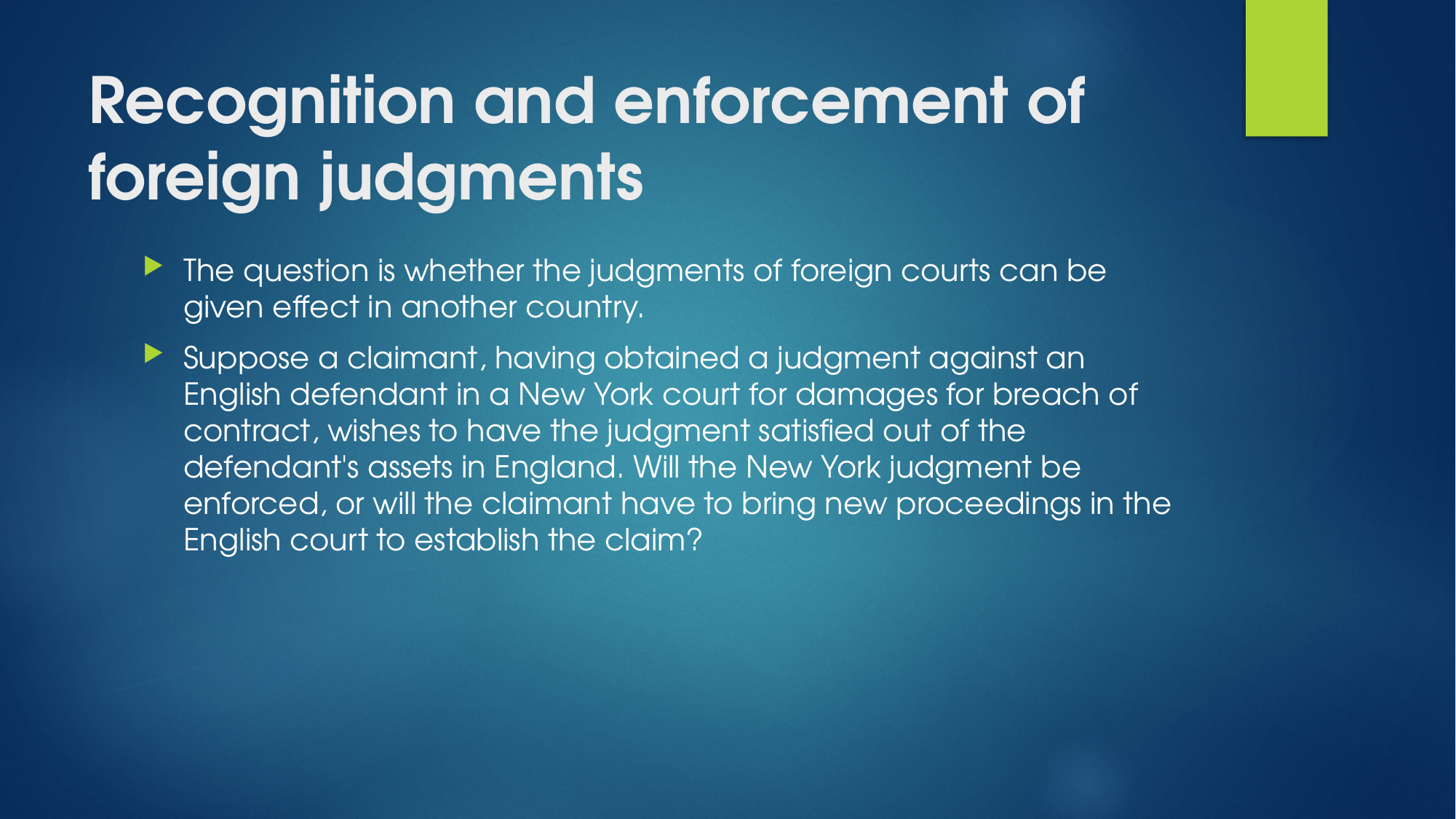

# Recognition and enforcement of foreign judgments
The question is whether the judgments of foreign courts can be given effect in another country.
Suppose a claimant, having obtained a judgment against an English defendant in a New York court for damages for breach of contract, wishes to have the judgment satisfied out of the defendant's assets in England. Will the New York judgment be enforced, or will the claimant have to bring new proceedings in the English court to establish the claim?